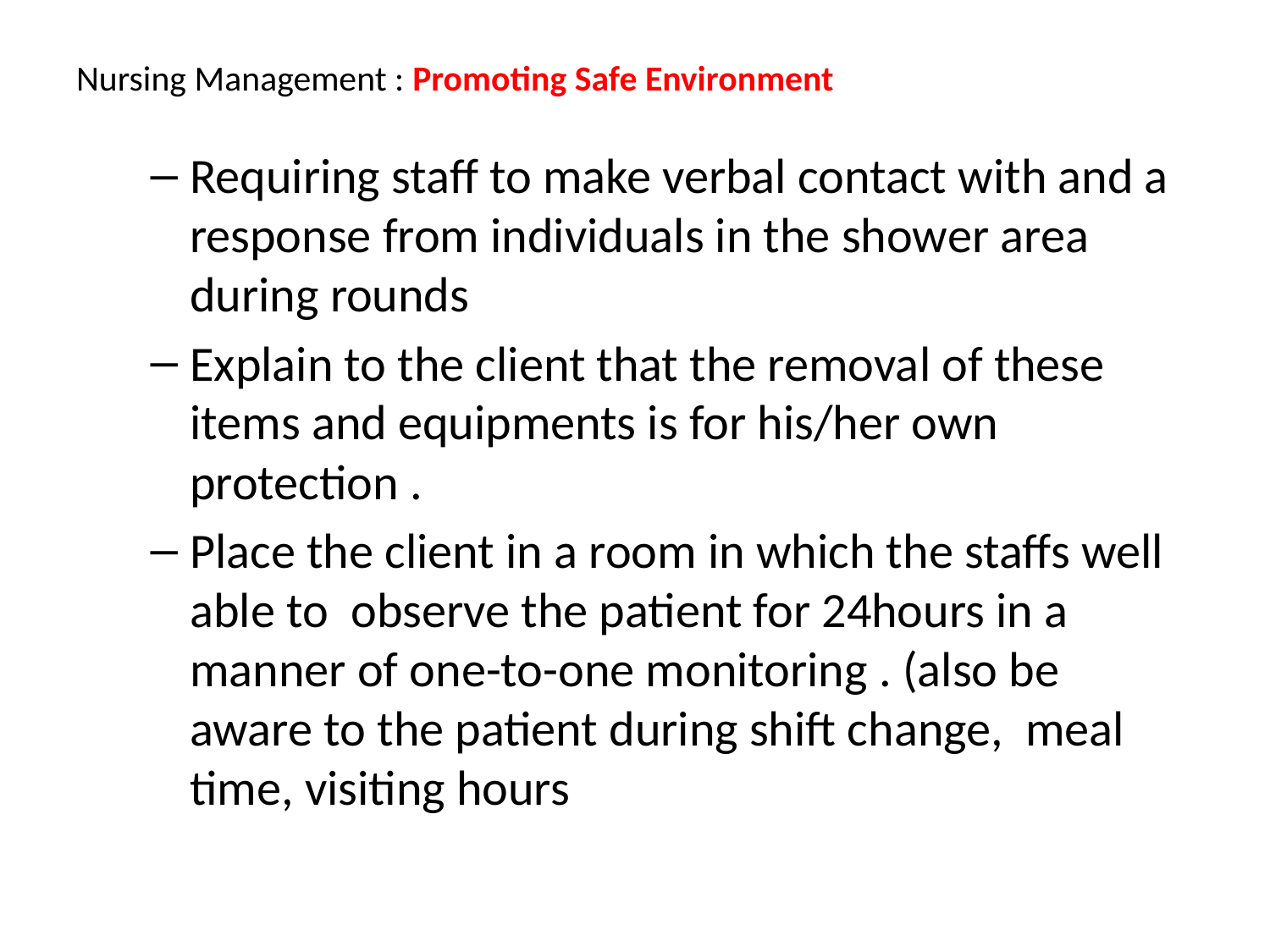

# Nursing Management : Promoting Safe Environment
Requiring staff to make verbal contact with and a response from individuals in the shower area during rounds
Explain to the client that the removal of these items and equipments is for his/her own protection .
Place the client in a room in which the staffs well able to  observe the patient for 24hours in a manner of one-to-one monitoring . (also be aware to the patient during shift change,  meal time, visiting hours